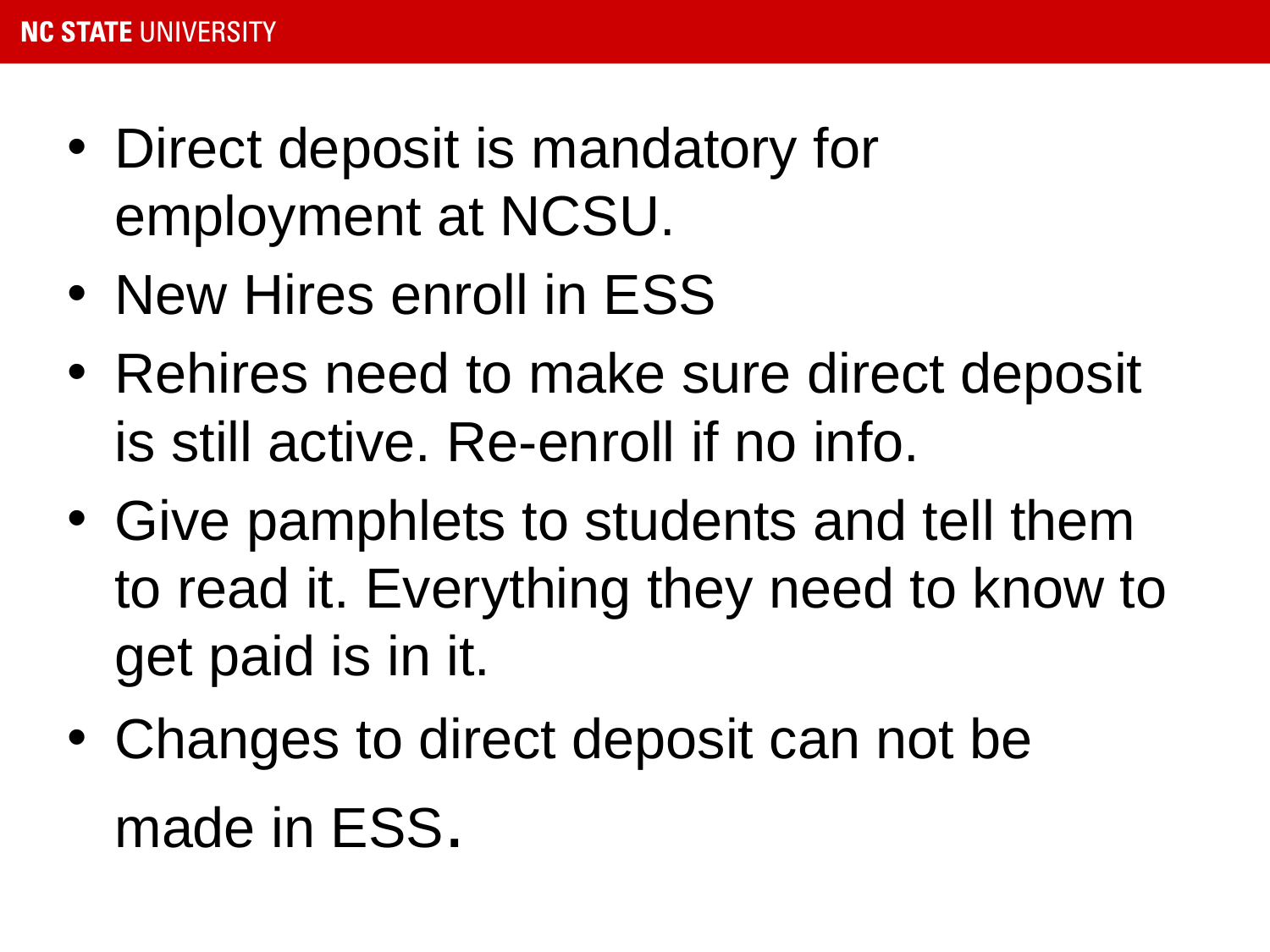

Direct deposit is mandatory for employment at NCSU.
New Hires enroll in ESS
Rehires need to make sure direct deposit is still active. Re-enroll if no info.
Give pamphlets to students and tell them to read it. Everything they need to know to get paid is in it.
Changes to direct deposit can not be made in ESS.